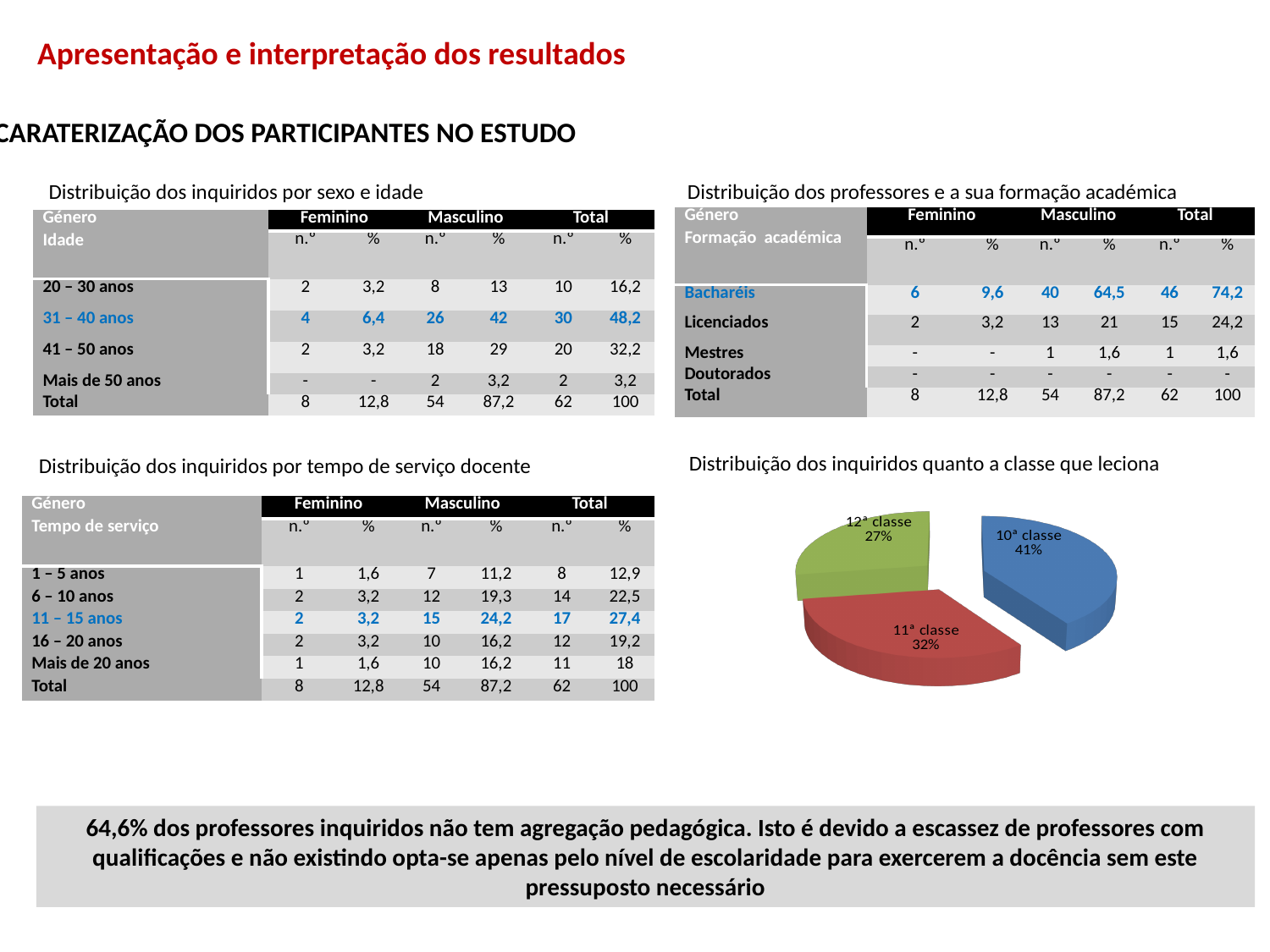

Apresentação e interpretação dos resultados
Caraterização dos participantes no Estudo
Distribuição dos inquiridos por sexo e idade
Distribuição dos professores e a sua formação académica
| Género Formação académica | Feminino |  | Masculino |  | Total |  |
| --- | --- | --- | --- | --- | --- | --- |
|  | n.º | % | n.º | % | n.º | % |
| Bacharéis | 6 | 9,6 | 40 | 64,5 | 46 | 74,2 |
| Licenciados | 2 | 3,2 | 13 | 21 | 15 | 24,2 |
| Mestres | - | - | 1 | 1,6 | 1 | 1,6 |
| Doutorados | - | - | - | - | - | - |
| Total | 8 | 12,8 | 54 | 87,2 | 62 | 100 |
| Género Idade | Feminino |  | Masculino |  | Total |  |
| --- | --- | --- | --- | --- | --- | --- |
|  | n.º | % | n.º | % | n.º | % |
| 20 – 30 anos | 2 | 3,2 | 8 | 13 | 10 | 16,2 |
| 31 – 40 anos | 4 | 6,4 | 26 | 42 | 30 | 48,2 |
| 41 – 50 anos | 2 | 3,2 | 18 | 29 | 20 | 32,2 |
| Mais de 50 anos | - | - | 2 | 3,2 | 2 | 3,2 |
| Total | 8 | 12,8 | 54 | 87,2 | 62 | 100 |
Distribuição dos inquiridos quanto a classe que leciona
Distribuição dos inquiridos por tempo de serviço docente

[unsupported chart]

| Género Tempo de serviço | Feminino |  | Masculino |  | Total |  |
| --- | --- | --- | --- | --- | --- | --- |
|  | n.º | % | n.º | % | n.º | % |
| 1 – 5 anos | 1 | 1,6 | 7 | 11,2 | 8 | 12,9 |
| 6 – 10 anos | 2 | 3,2 | 12 | 19,3 | 14 | 22,5 |
| 11 – 15 anos | 2 | 3,2 | 15 | 24,2 | 17 | 27,4 |
| 16 – 20 anos | 2 | 3,2 | 10 | 16,2 | 12 | 19,2 |
| Mais de 20 anos | 1 | 1,6 | 10 | 16,2 | 11 | 18 |
| Total | 8 | 12,8 | 54 | 87,2 | 62 | 100 |
64,6% dos professores inquiridos não tem agregação pedagógica. Isto é devido a escassez de professores com qualificações e não existindo opta-se apenas pelo nível de escolaridade para exercerem a docência sem este pressuposto necessário